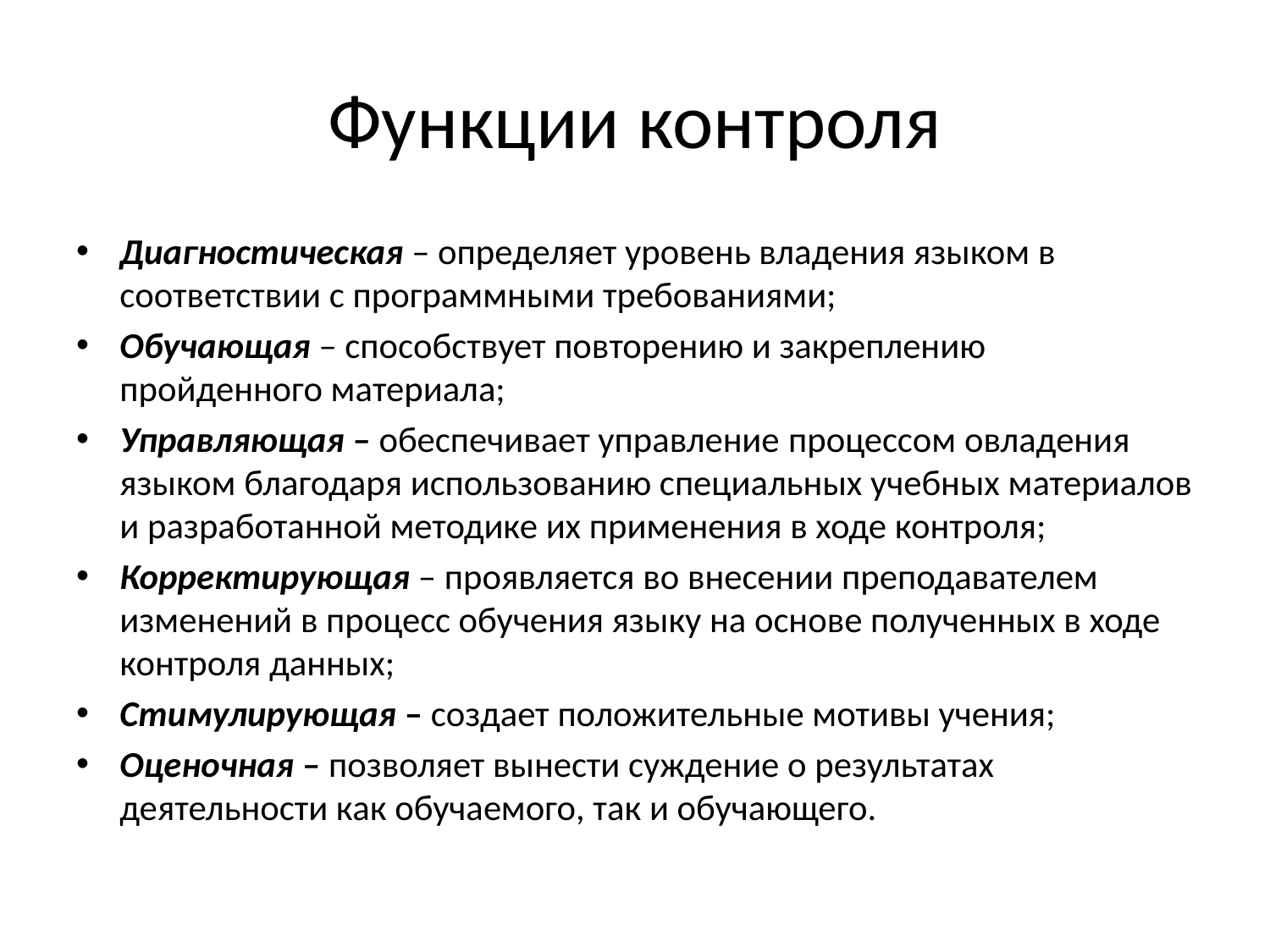

# Функции контроля
Диагностическая – определяет уровень владения языком в соответствии с программными требованиями;
Обучающая – способствует повторению и закреплению пройденного материала;
Управляющая – обеспечивает управление процессом овладения языком благодаря использованию специальных учебных материалов и разработанной методике их применения в ходе контроля;
Корректирующая – проявляется во внесении преподавателем изменений в процесс обучения языку на основе полученных в ходе контроля данных;
Стимулирующая – создает положительные мотивы учения;
Оценочная – позволяет вынести суждение о результатах деятельности как обучаемого, так и обучающего.